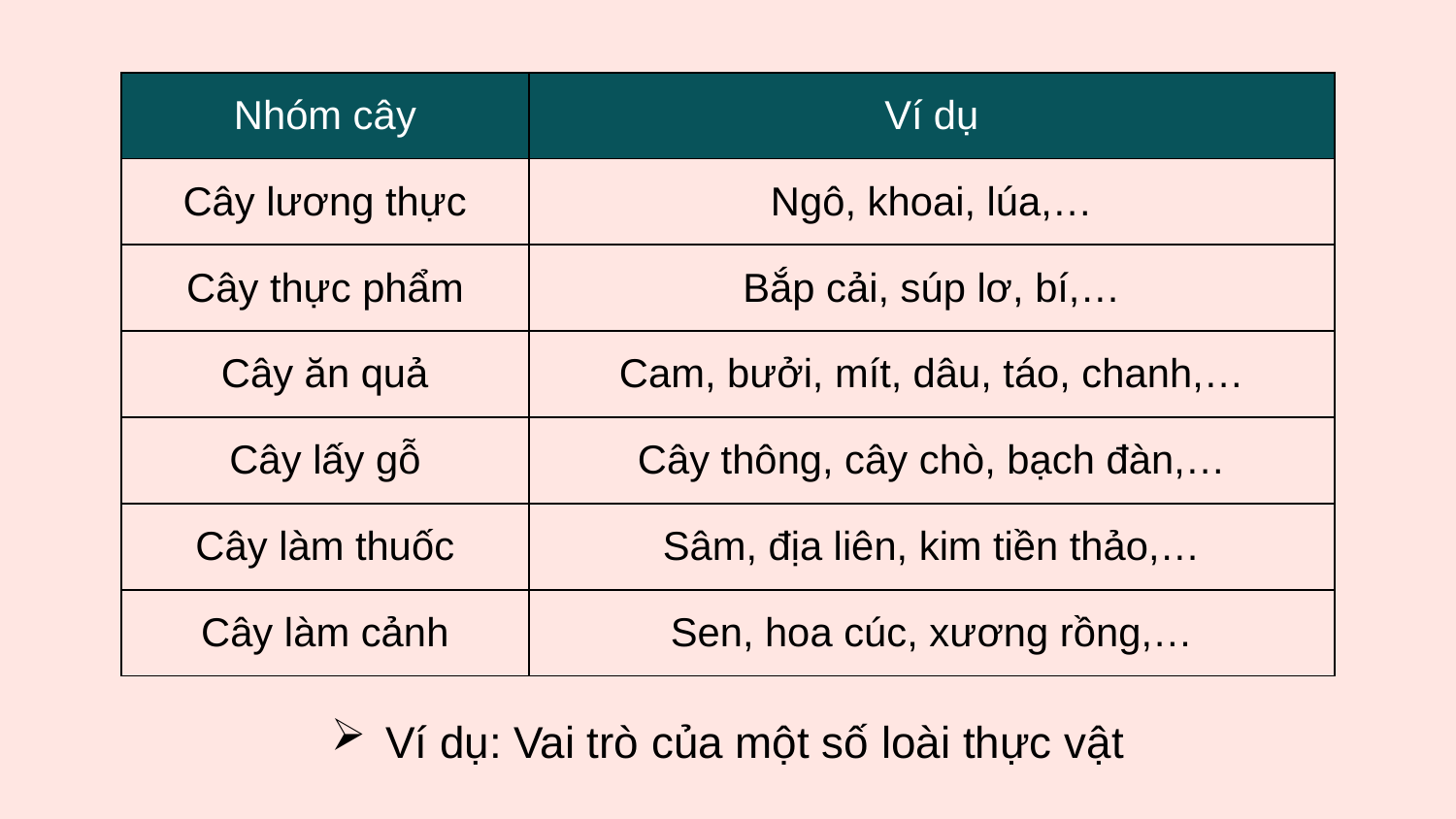

| Nhóm cây | Ví dụ |
| --- | --- |
| Cây lương thực | Ngô, khoai, lúa,… |
| Cây thực phẩm | Bắp cải, súp lơ, bí,… |
| Cây ăn quả | Cam, bưởi, mít, dâu, táo, chanh,… |
| Cây lấy gỗ | Cây thông, cây chò, bạch đàn,… |
| Cây làm thuốc | Sâm, địa liên, kim tiền thảo,… |
| Cây làm cảnh | Sen, hoa cúc, xương rồng,… |
Ví dụ: Vai trò của một số loài thực vật